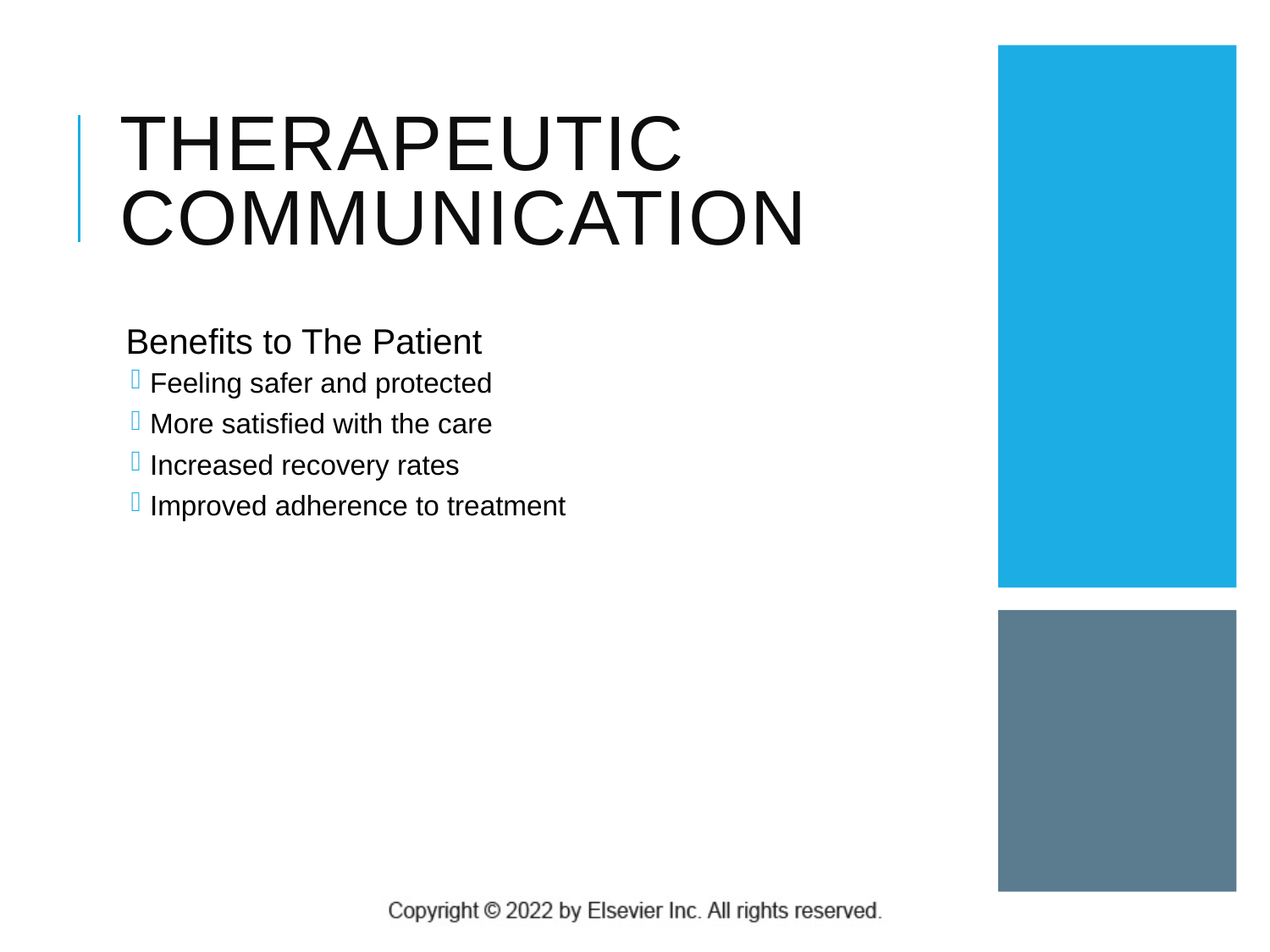

# Therapeutic Communication
Benefits to The Patient
Feeling safer and protected
More satisfied with the care
Increased recovery rates
Improved adherence to treatment